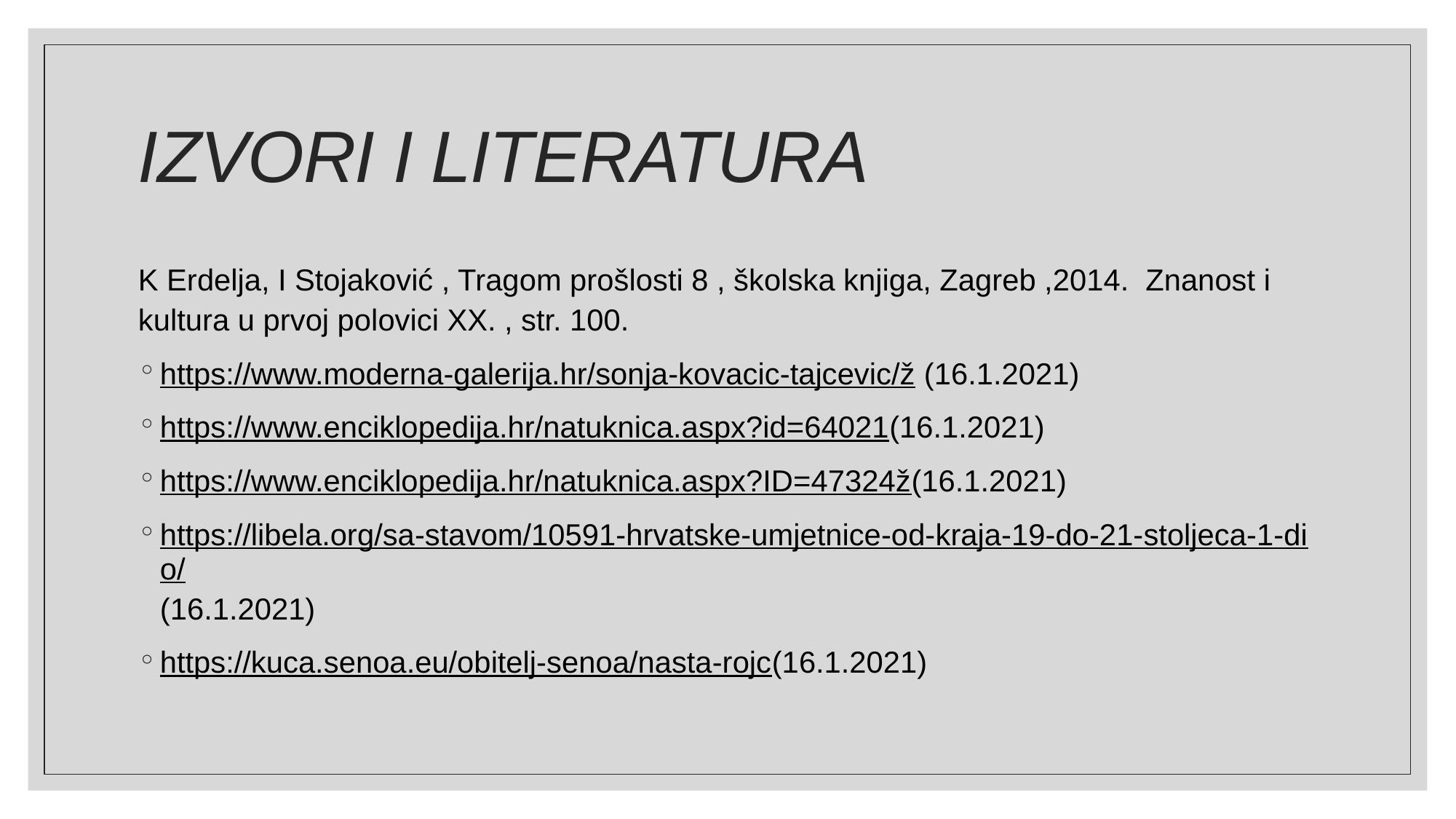

# IZVORI I LITERATURA
K Erdelja, I Stojaković , Tragom prošlosti 8 , školska knjiga, Zagreb ,2014.  Znanost i kultura u prvoj polovici XX. , str. 100.
https://www.moderna-galerija.hr/sonja-kovacic-tajcevic/ž (16.1.2021)
https://www.enciklopedija.hr/natuknica.aspx?id=64021(16.1.2021)
https://www.enciklopedija.hr/natuknica.aspx?ID=47324ž(16.1.2021)
https://libela.org/sa-stavom/10591-hrvatske-umjetnice-od-kraja-19-do-21-stoljeca-1-dio/(16.1.2021)
https://kuca.senoa.eu/obitelj-senoa/nasta-rojc(16.1.2021)